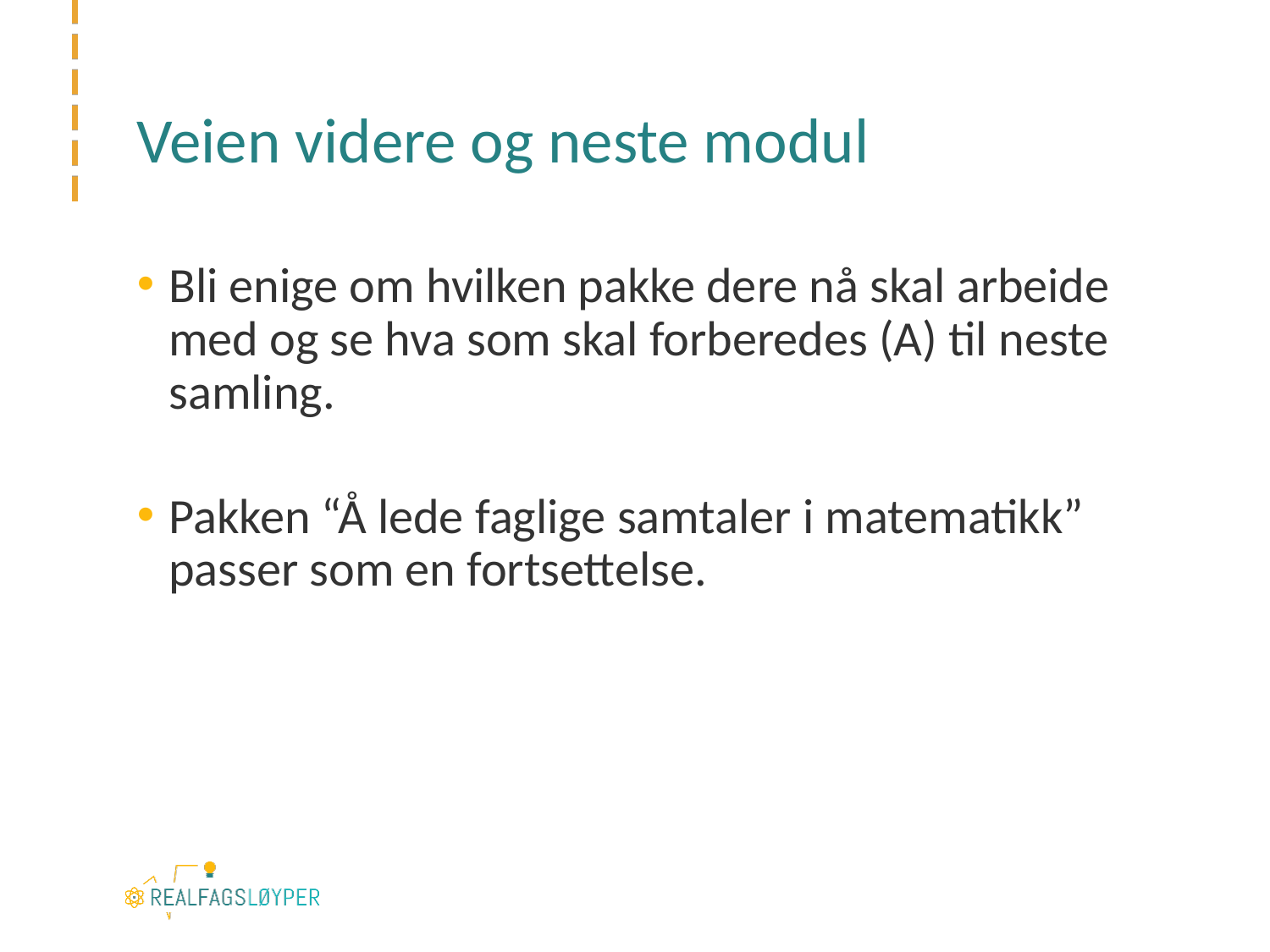

# Veien videre og neste modul
Bli enige om hvilken pakke dere nå skal arbeide med og se hva som skal forberedes (A) til neste samling.
Pakken “Å lede faglige samtaler i matematikk” passer som en fortsettelse.